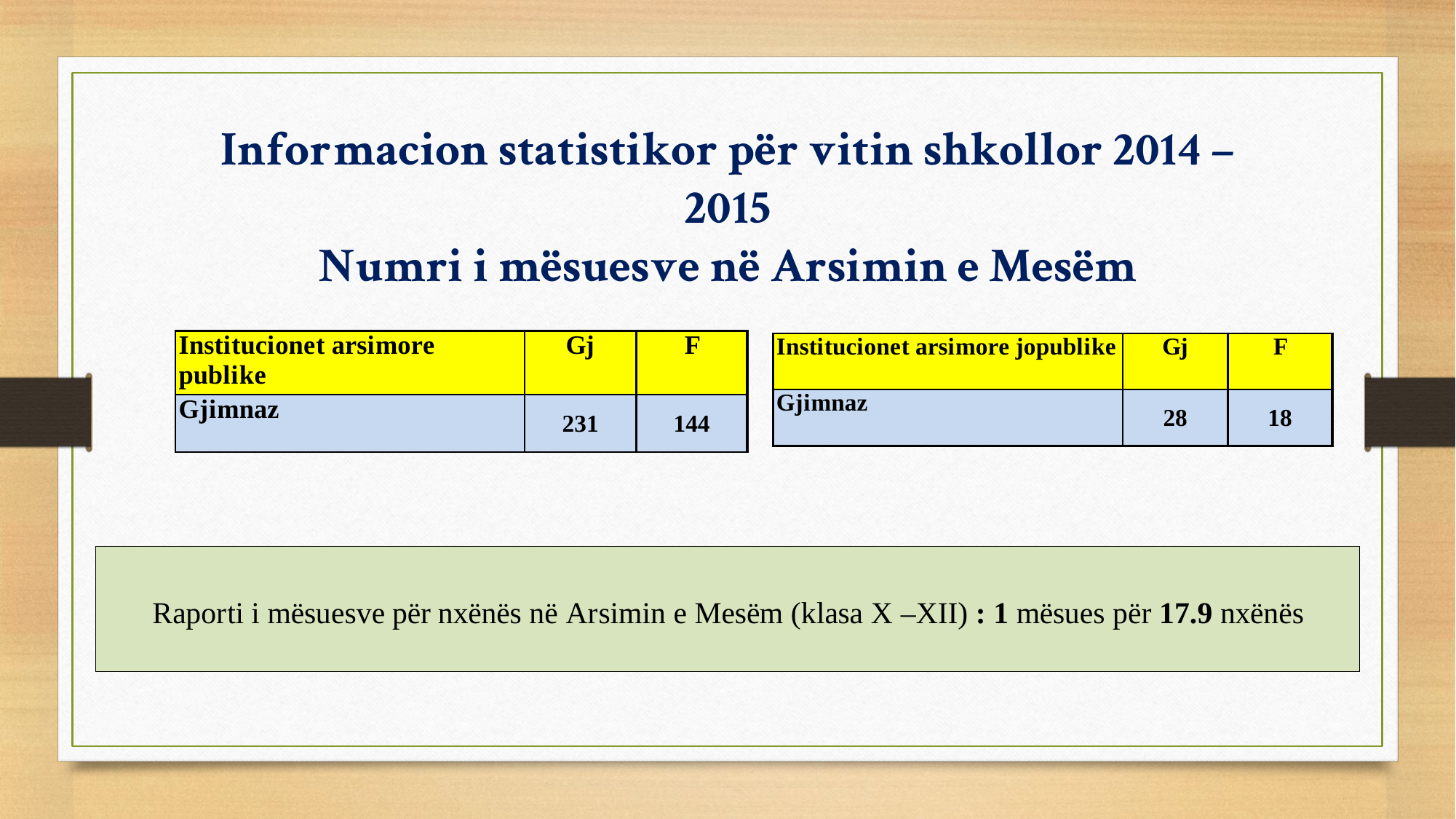

Informacion statistikor për vitin shkollor 2014 – 2015
Numri i mësuesve në Arsimin e Mesëm
| Institucionet arsimore publike | Gj | F |
| --- | --- | --- |
| Gjimnaz | 231 | 144 |

| Institucionet arsimore jopublike | Gj | F |
| --- | --- | --- |
| Gjimnaz | 28 | 18 |

Raporti i mësuesve për nxënës në Arsimin e Mesëm (klasa X –XII) : 1 mësues për 17.9 nxënës